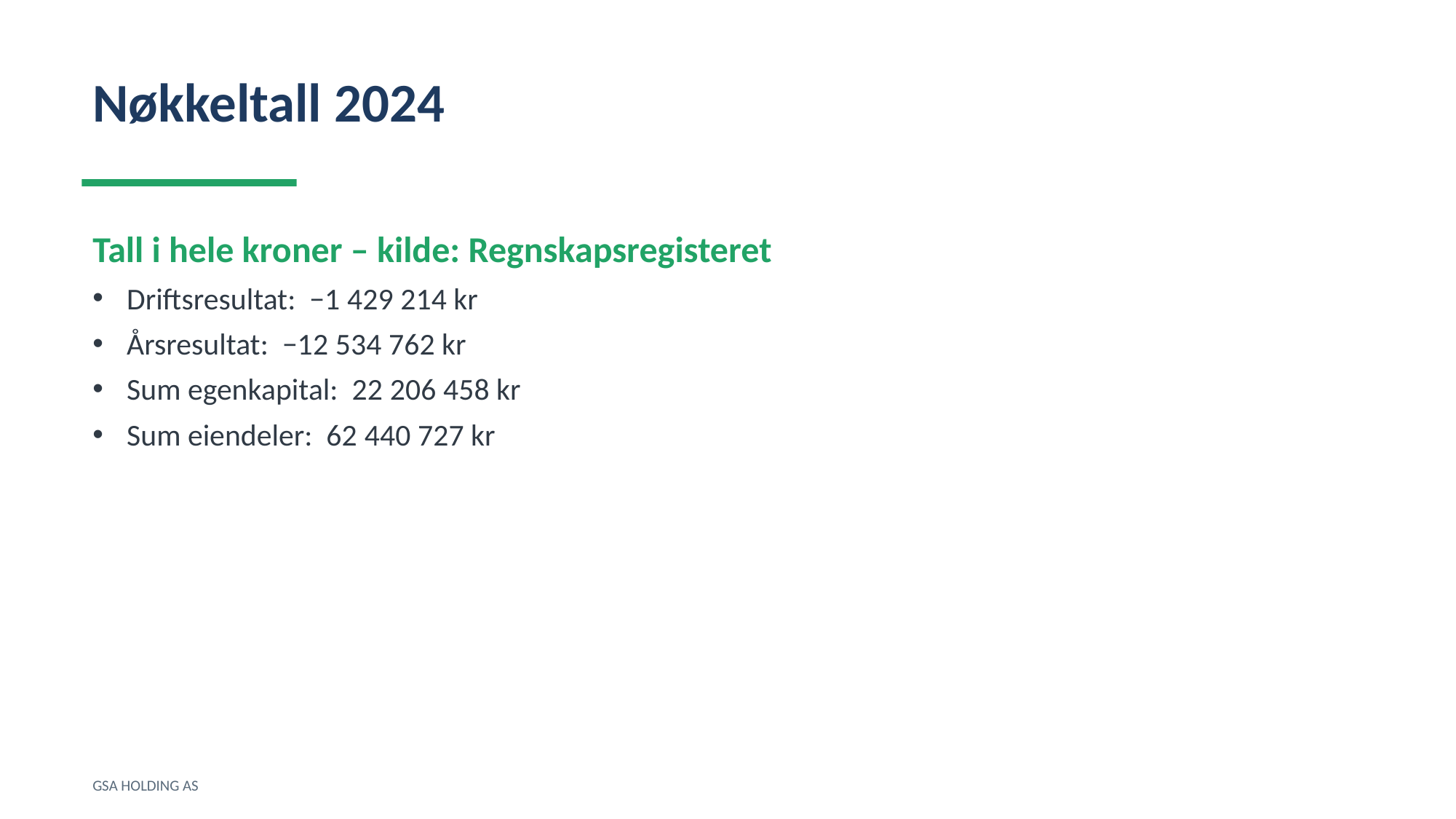

Nøkkeltall 2024

Tall i hele kroner – kilde: Regnskapsregisteret
Driftsresultat:  −1 429 214 kr
Årsresultat:  −12 534 762 kr
Sum egenkapital:  22 206 458 kr
Sum eiendeler:  62 440 727 kr
GSA HOLDING AS